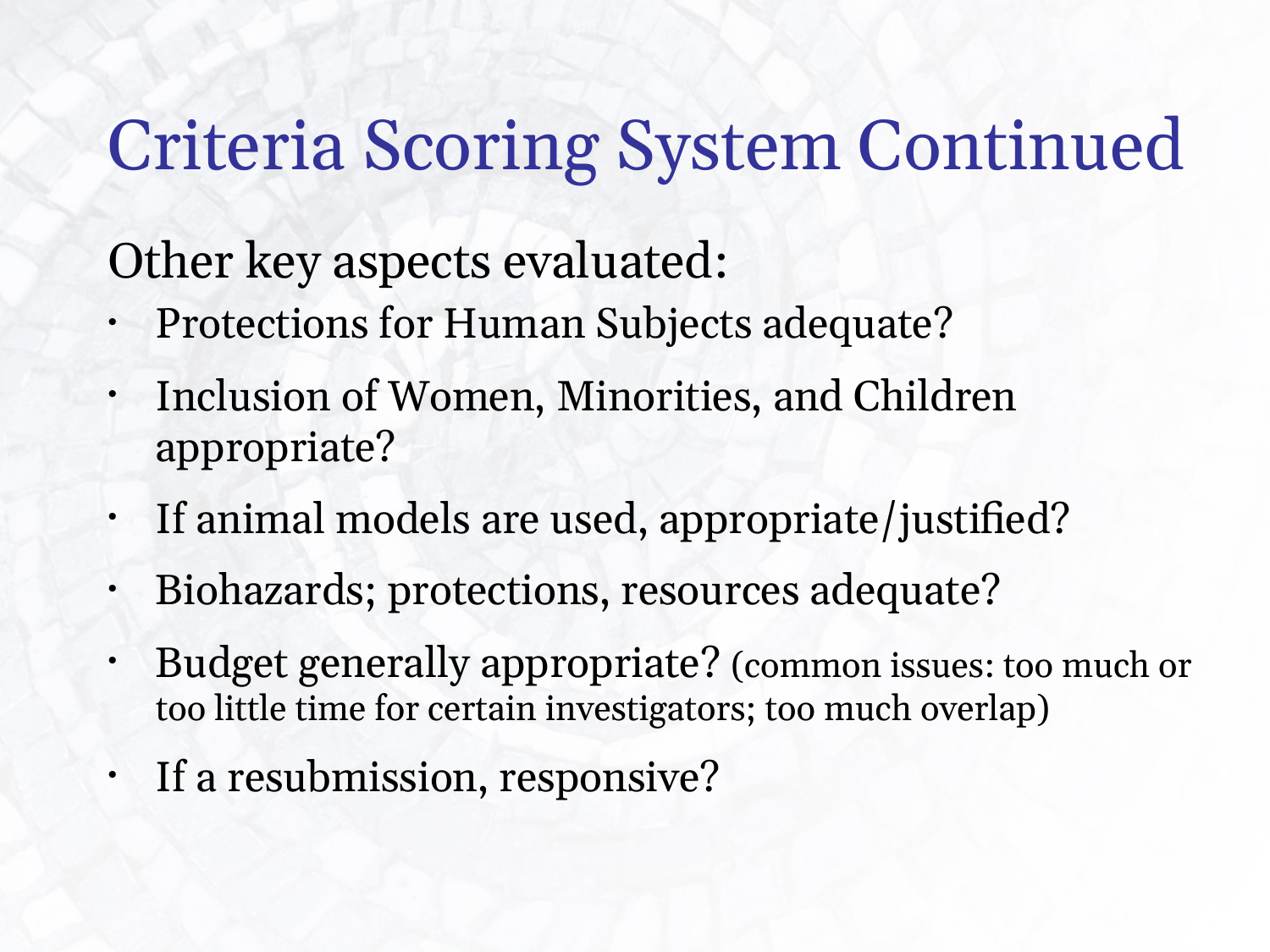

# Criteria Scoring System Continued
Other key aspects evaluated:
Protections for Human Subjects adequate?
Inclusion of Women, Minorities, and Children appropriate?
If animal models are used, appropriate/justified?
Biohazards; protections, resources adequate?
Budget generally appropriate? (common issues: too much or too little time for certain investigators; too much overlap)
If a resubmission, responsive?